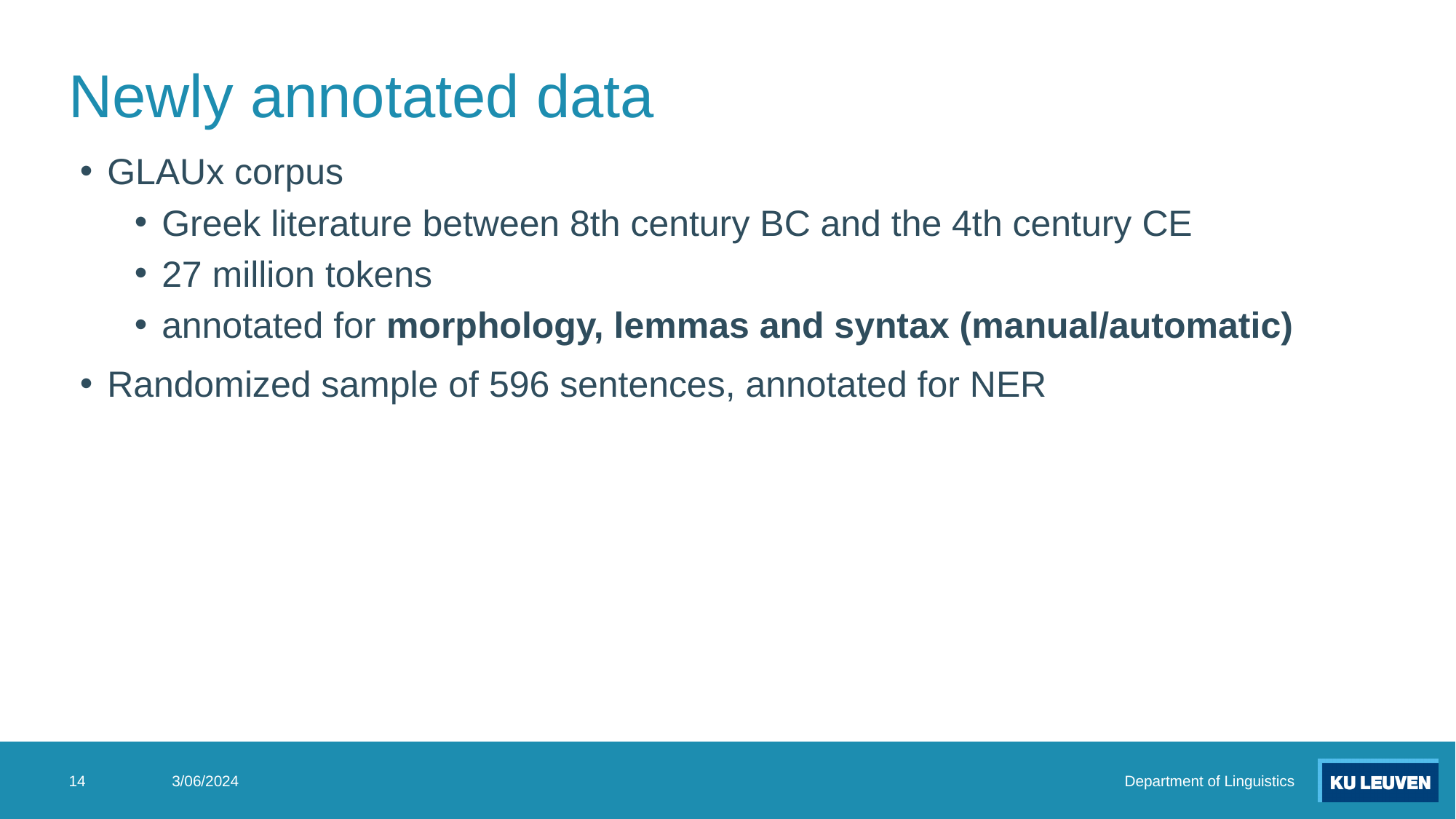

# Newly annotated data
GLAUx corpus
Greek literature between 8th century BC and the 4th century CE
27 million tokens
annotated for morphology, lemmas and syntax (manual/automatic)
Randomized sample of 596 sentences, annotated for NER
14
3/06/2024
Department of Linguistics